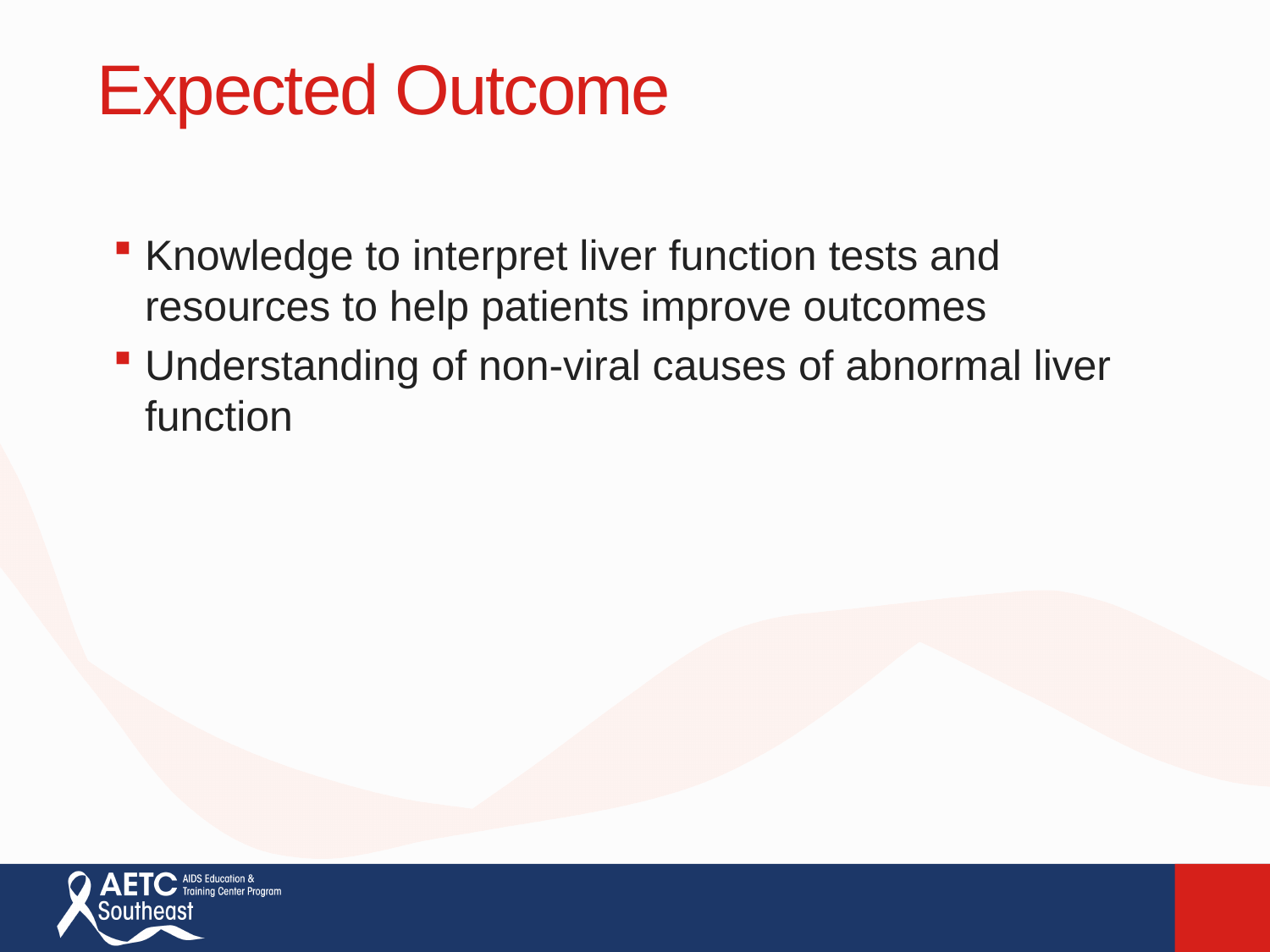

Expected Outcome
Knowledge to interpret liver function tests and resources to help patients improve outcomes
Understanding of non-viral causes of abnormal liver function